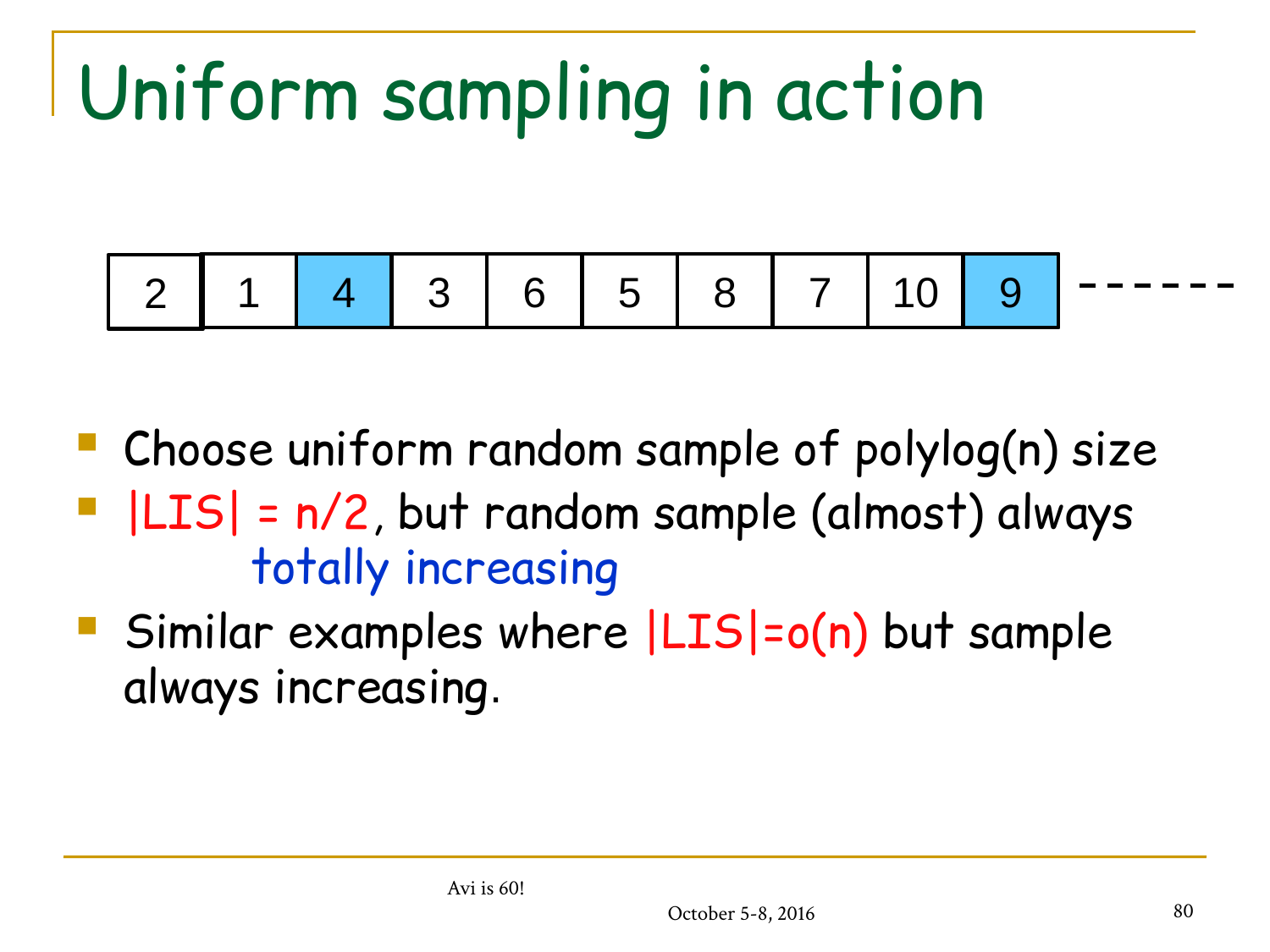

# Uniform sampling in action
1
4
4
3
6
5
8
7
10
9
9
2
Choose uniform random sample of polylog(n) size
|LIS| = n/2, but random sample (almost) always 	totally increasing
Similar examples where |LIS|=o(n) but sample always increasing.

80
Avi is 60!                                                                                                               October 5-8, 2016